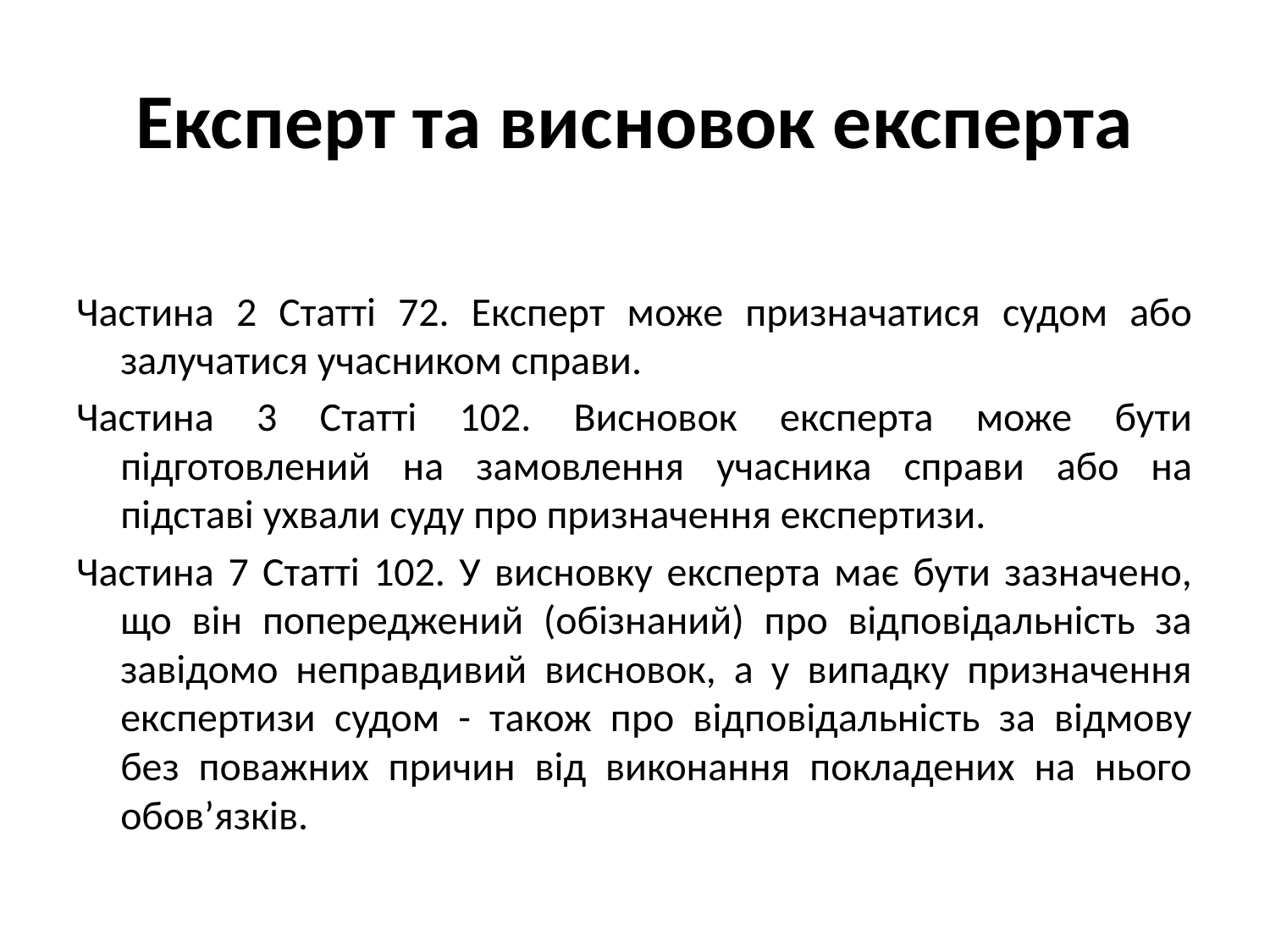

# Експерт та висновок експерта

Частина 2 Статті 72. Експерт може призначатися судом або залучатися учасником справи.
Частина 3 Статті 102. Висновок експерта може бути підготовлений на замовлення учасника справи або на підставі ухвали суду про призначення експертизи.
Частина 7 Статті 102. У висновку експерта має бути зазначено, що він попереджений (обізнаний) про відповідальність за завідомо неправдивий висновок, а у випадку призначення експертизи судом - також про відповідальність за відмову без поважних причин від виконання покладених на нього обов’язків.